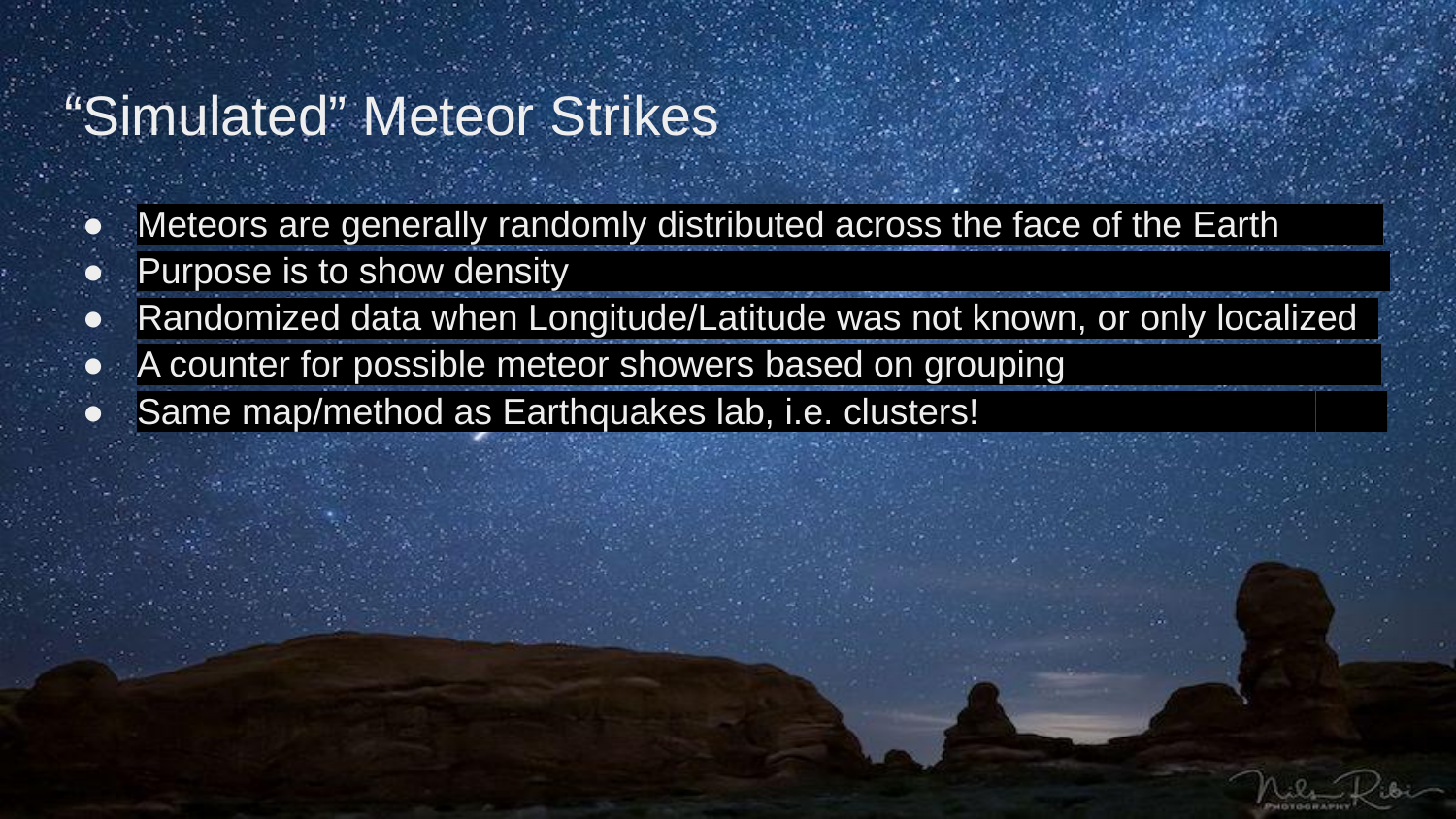

# “Simulated” Meteor Strikes
Meteors are generally randomly distributed across the face of the Earth……...
Purpose is to show density                                                     ….       .        .    ..
Randomized data when Longitude/Latitude was not known, or only localized .
A counter for possible meteor showers based on grouping                              .
Same map/method as Earthquakes lab, i.e. clusters!                                       .